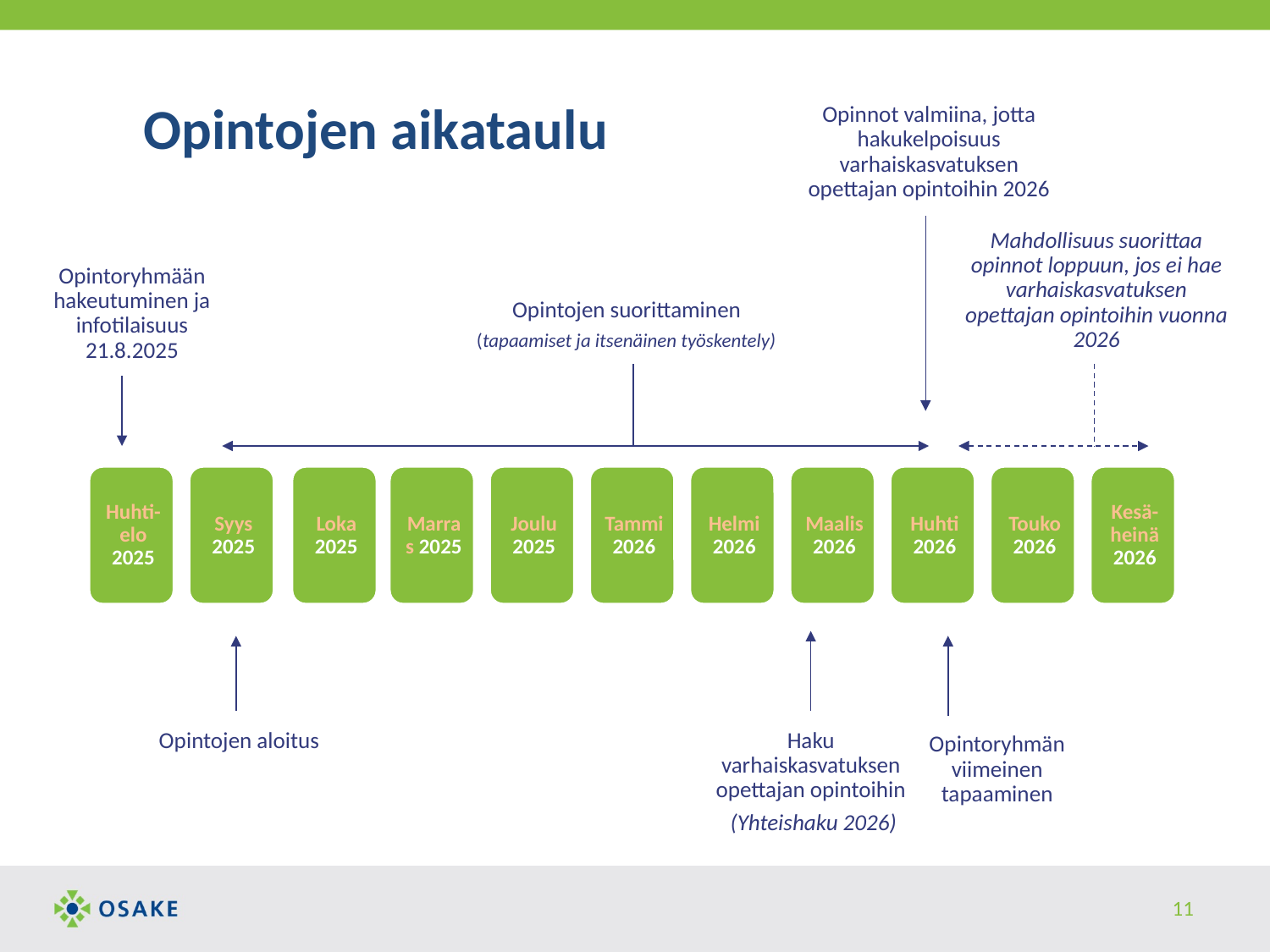

# Opintojen aikataulu
Opinnot valmiina, jotta hakukelpoisuus varhaiskasvatuksen opettajan opintoihin 2026
Huhti- elo 2025
Syys 2025
Loka 2025
Marras 2025
Joulu 2025
Tammi 2026
Helmi 2026
Maalis 2026
Huhti 2026
Touko 2026
Kesä- heinä 2026
Opintojen aloitus
Haku varhaiskasvatuksen opettajan opintoihin
 (Yhteishaku 2026)

Opintoryhmän viimeinen tapaaminen

Mahdollisuus suorittaa opinnot loppuun, jos ei hae varhaiskasvatuksen opettajan opintoihin vuonna 2026
Opintojen suorittaminen
(tapaamiset ja itsenäinen työskentely)
Opintoryhmään hakeutuminen ja infotilaisuus 21.8.2025
11